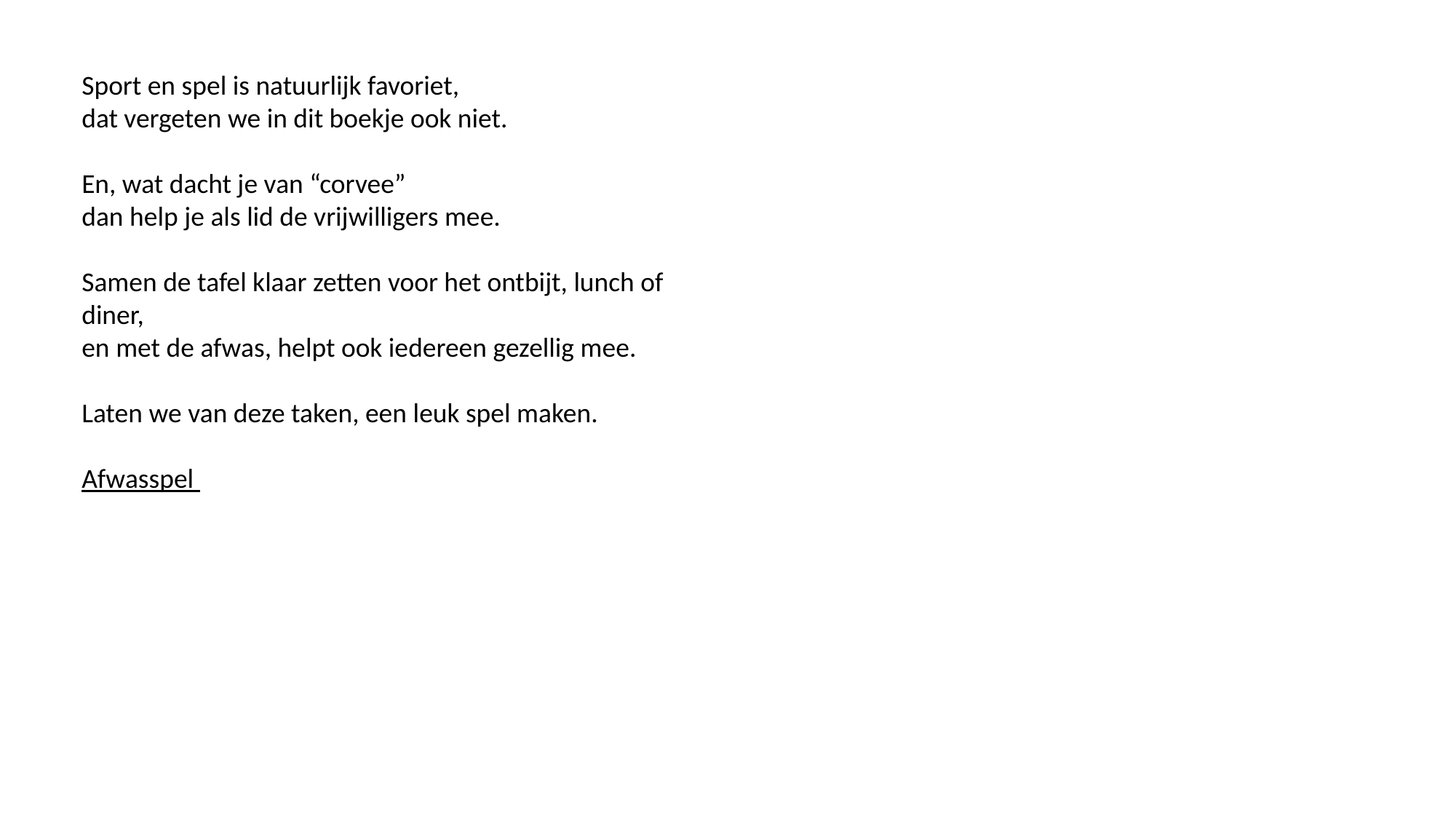

Sport en spel is natuurlijk favoriet,
dat vergeten we in dit boekje ook niet.

En, wat dacht je van “corvee”
dan help je als lid de vrijwilligers mee.

Samen de tafel klaar zetten voor het ontbijt, lunch of diner,
en met de afwas, helpt ook iedereen gezellig mee.

Laten we van deze taken, een leuk spel maken.

Afwasspel